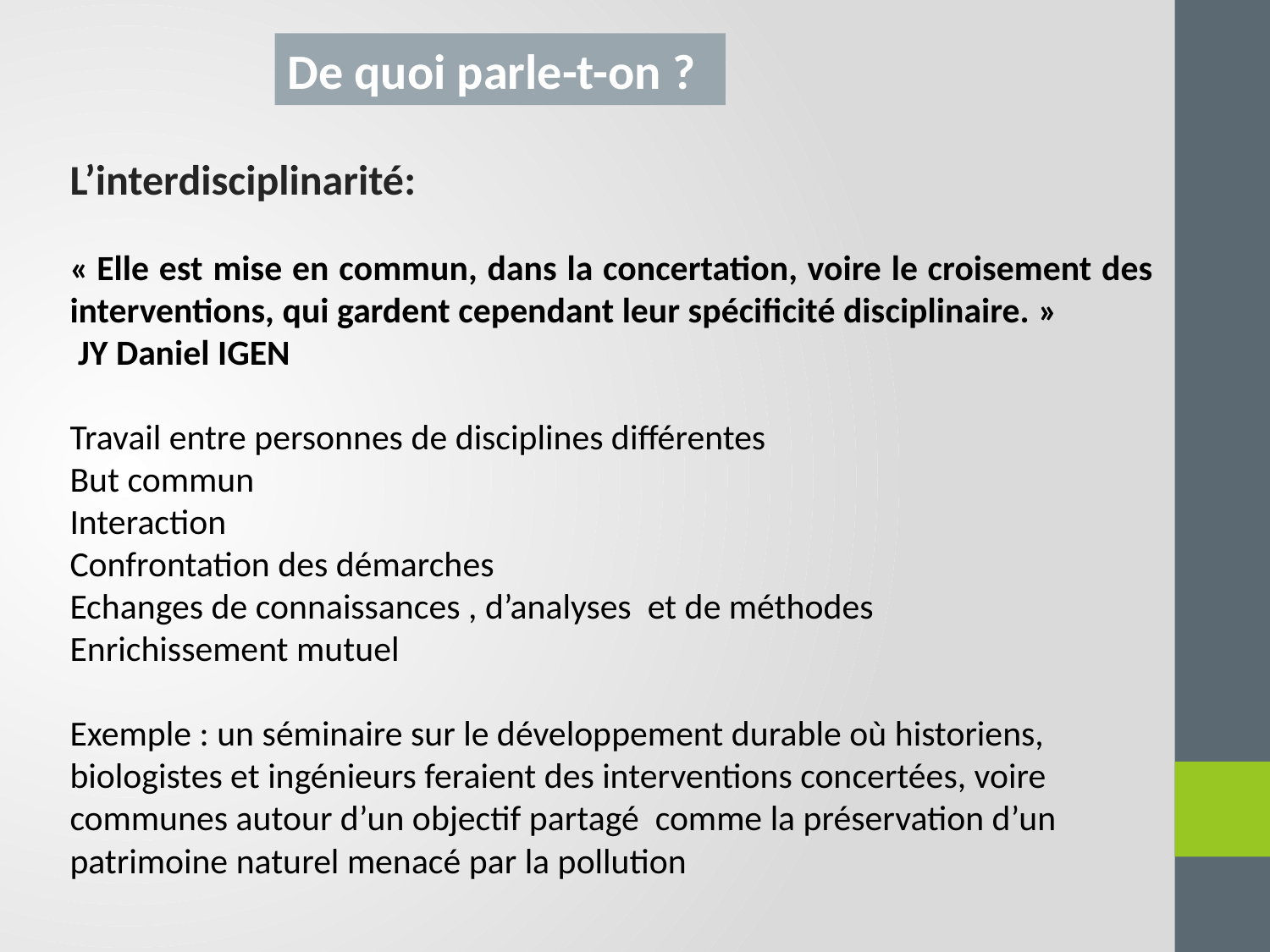

De quoi parle-t-on ?
L’interdisciplinarité:

« Elle est mise en commun, dans la concertation, voire le croisement des interventions, qui gardent cependant leur spécificité disciplinaire. »
 JY Daniel IGEN

Travail entre personnes de disciplines différentes
But commun
Interaction
Confrontation des démarches
Echanges de connaissances , d’analyses  et de méthodes
Enrichissement mutuel

Exemple : un séminaire sur le développement durable où historiens, biologistes et ingénieurs feraient des interventions concertées, voire communes autour d’un objectif partagé  comme la préservation d’un patrimoine naturel menacé par la pollution